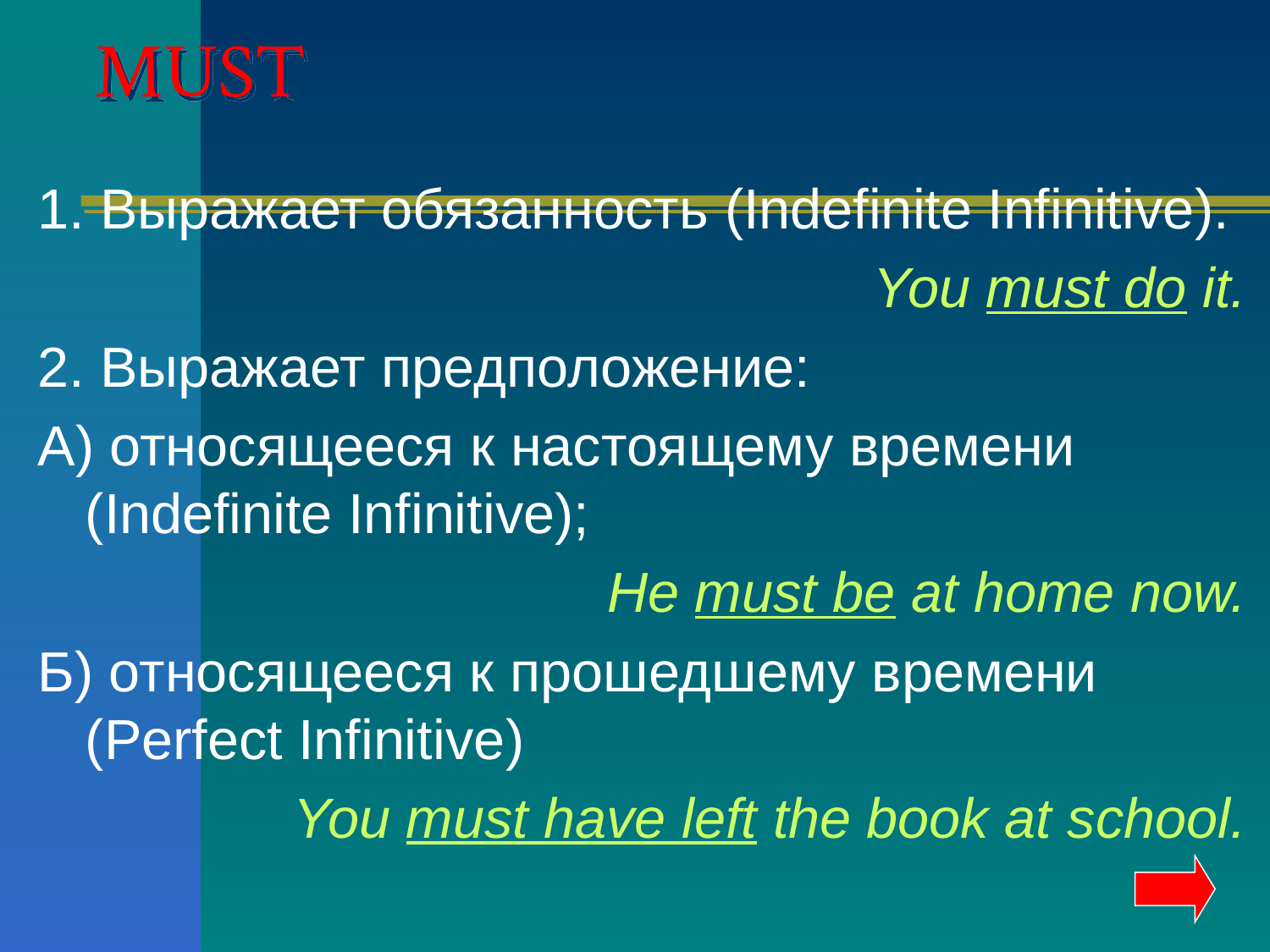

# MUST
1. Выражает обязанность (Indefinite Infinitive).
You must do it.
2. Выражает предположение:
А) относящееся к настоящему времени (Indefinite Infinitive);
He must be at home now.
Б) относящееся к прошедшему времени (Perfect Infinitive)
You must have left the book at school.